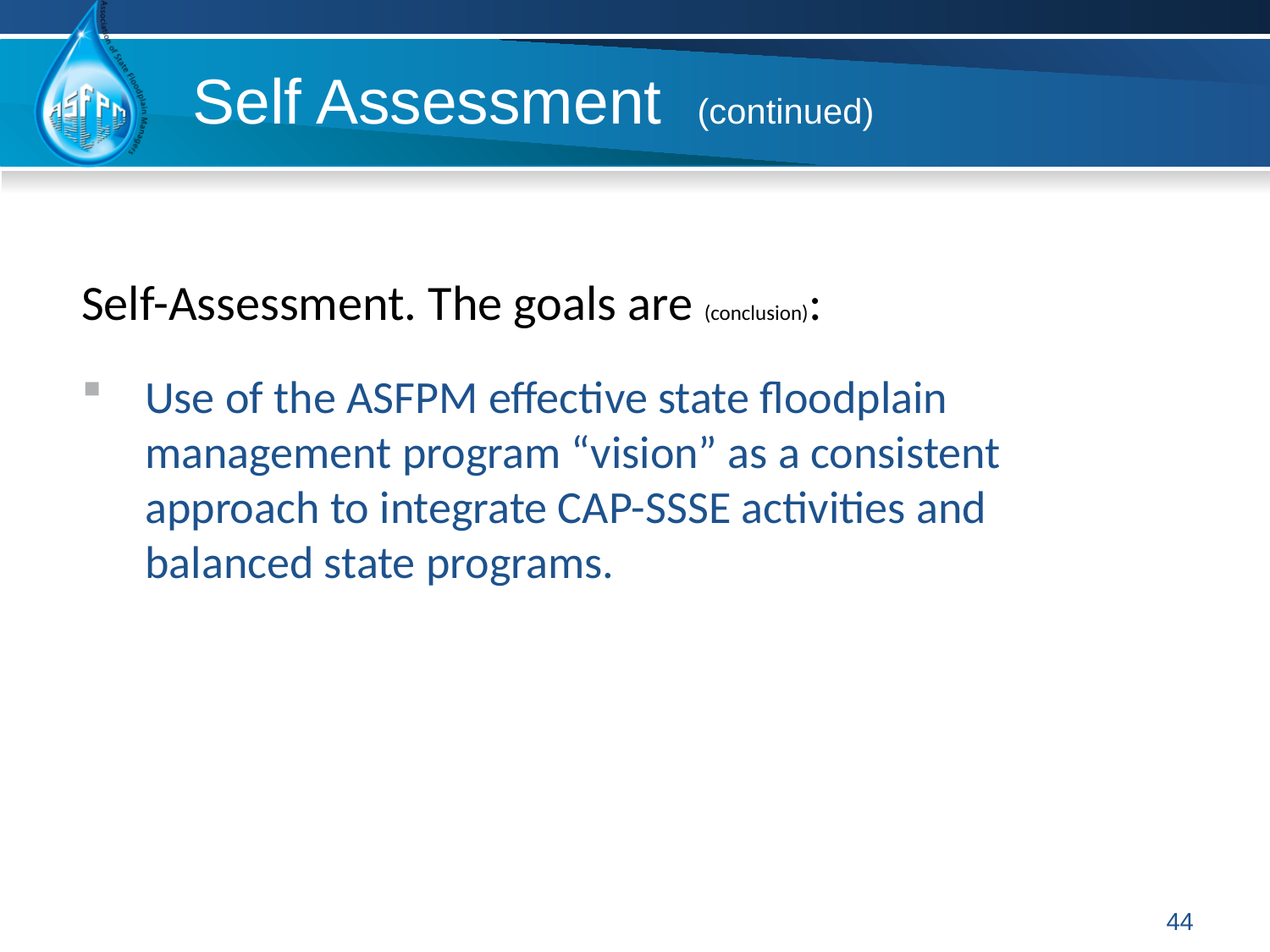

# Self Assessment  (continued)

Self-Assessment. The goals are (conclusion):

Use of the ASFPM effective state floodplain management program “vision” as a consistent approach to integrate CAP-SSSE activities and balanced state programs.

44